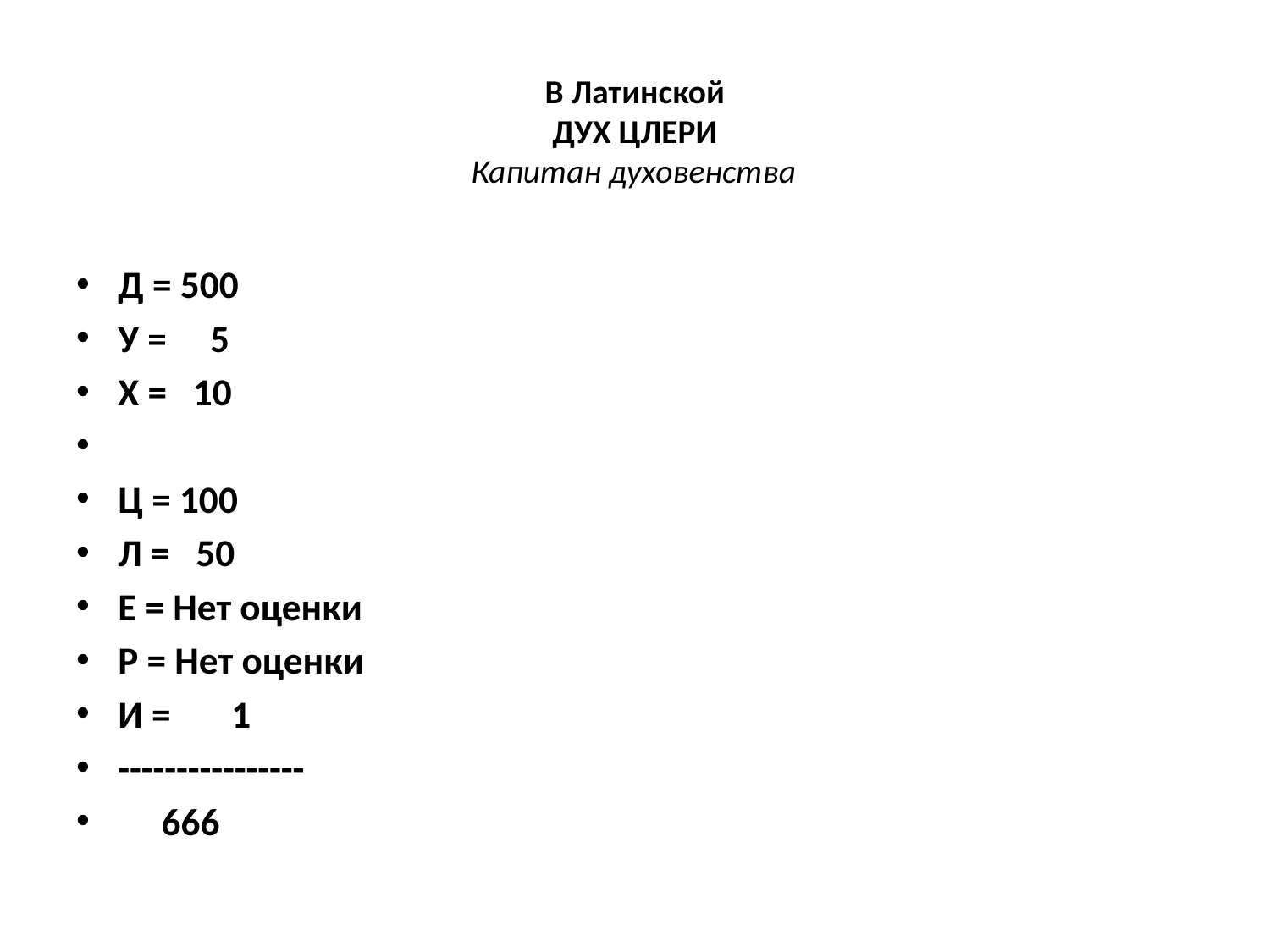

# В Латинской ДУХ ЦЛЕРИ Капитан духовенства
Д = 500
У =     5
Х =   10

Ц = 100
Л =   50
Е = Нет оценки
Р = Нет оценки
И =       1
----------------
     666